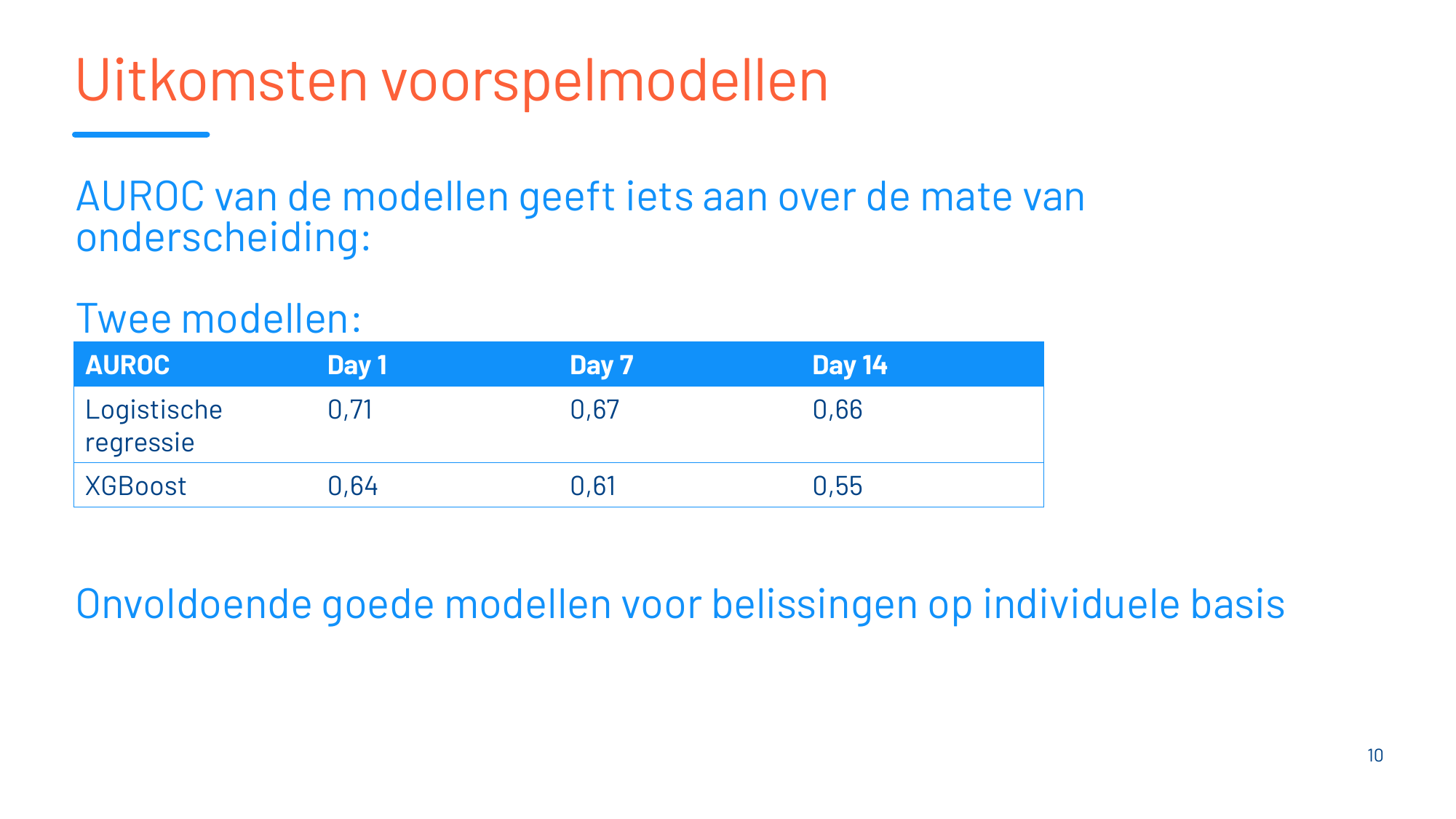

# Uitkomsten voorspelmodellen
AUROC van de modellen geeft iets aan over de mate van onderscheiding:

Twee modellen:

Onvoldoende goede modellen voor belissingen op individuele basis

| AUROC | Day 1 | Day 7 | Day 14 |
| --- | --- | --- | --- |
| Logistische regressie | 0,71 | 0,67 | 0,66 |
| XGBoost | 0,64 | 0,61 | 0,55 |
10